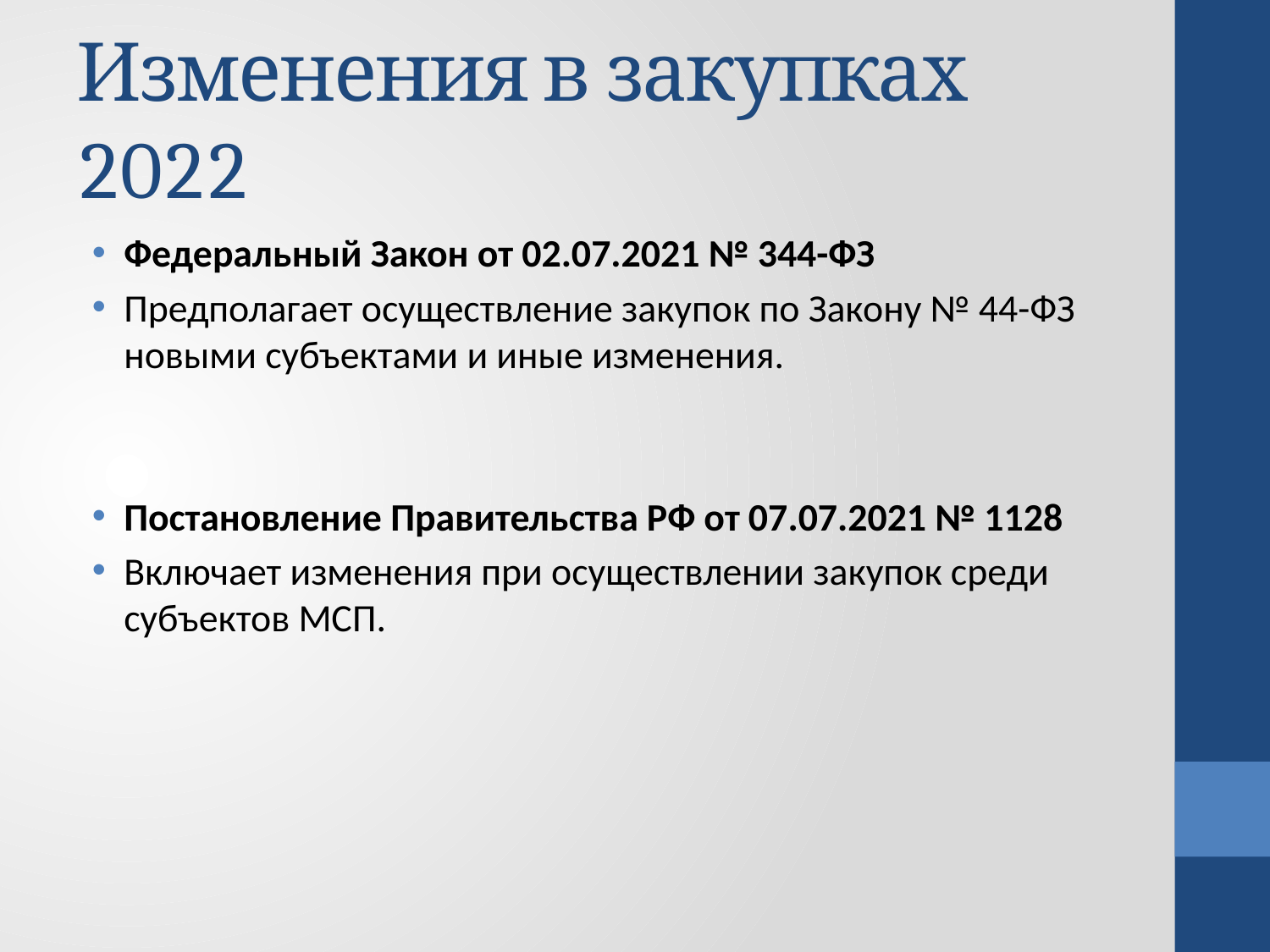

# Изменения в закупках 2022
Федеральный Закон от 02.07.2021 № 344-ФЗ
Предполагает осуществление закупок по Закону № 44-ФЗ новыми субъектами и иные изменения.

Постановление Правительства РФ от 07.07.2021 № 1128
Включает изменения при осуществлении закупок среди субъектов МСП.